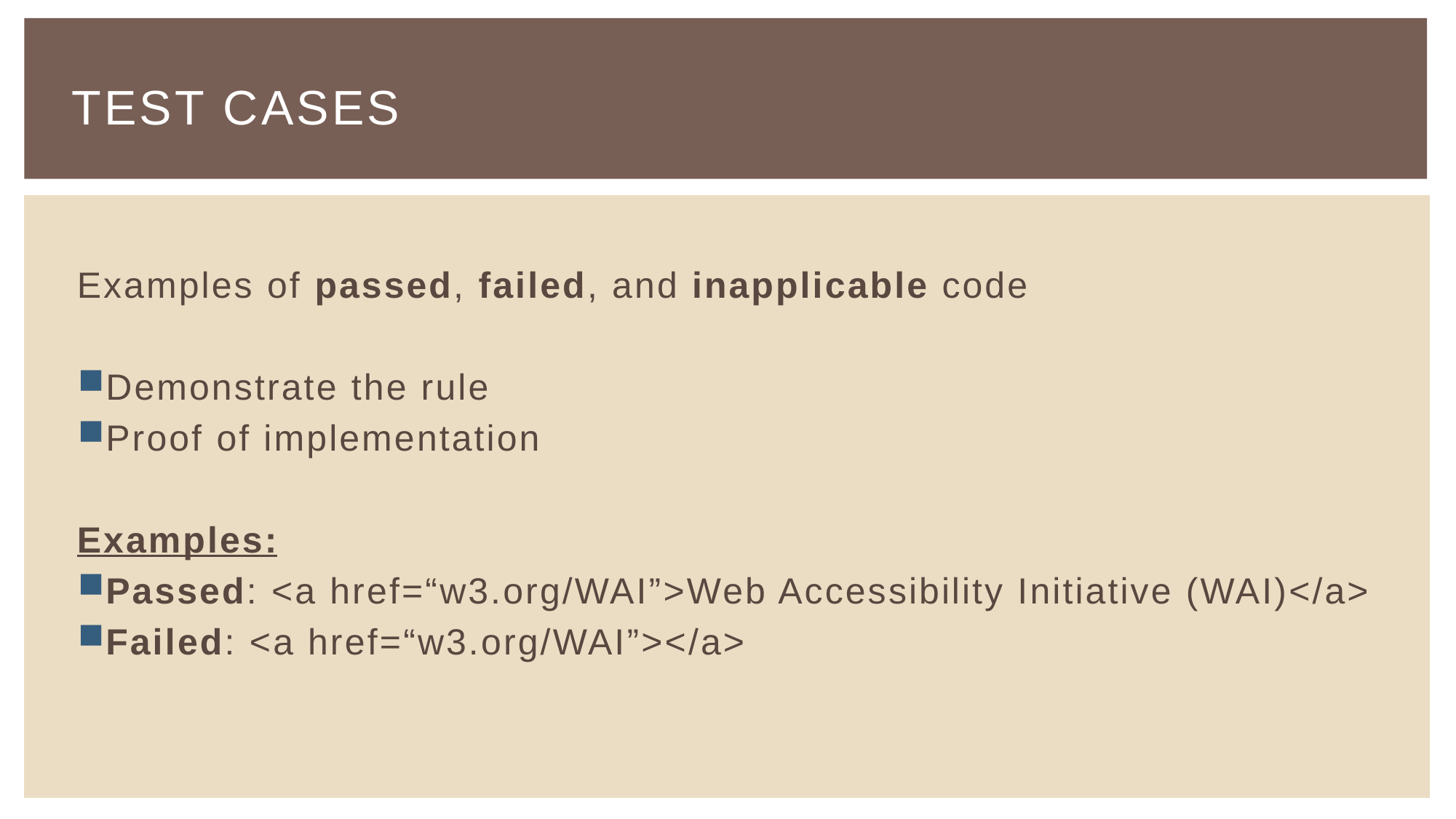

# Test Cases

Examples of passed, failed, and inapplicable code

Demonstrate the rule
Proof of implementation

Examples:
Passed: <a href=“w3.org/WAI”>Web Accessibility Initiative (WAI)</a>
Failed: <a href=“w3.org/WAI”></a>